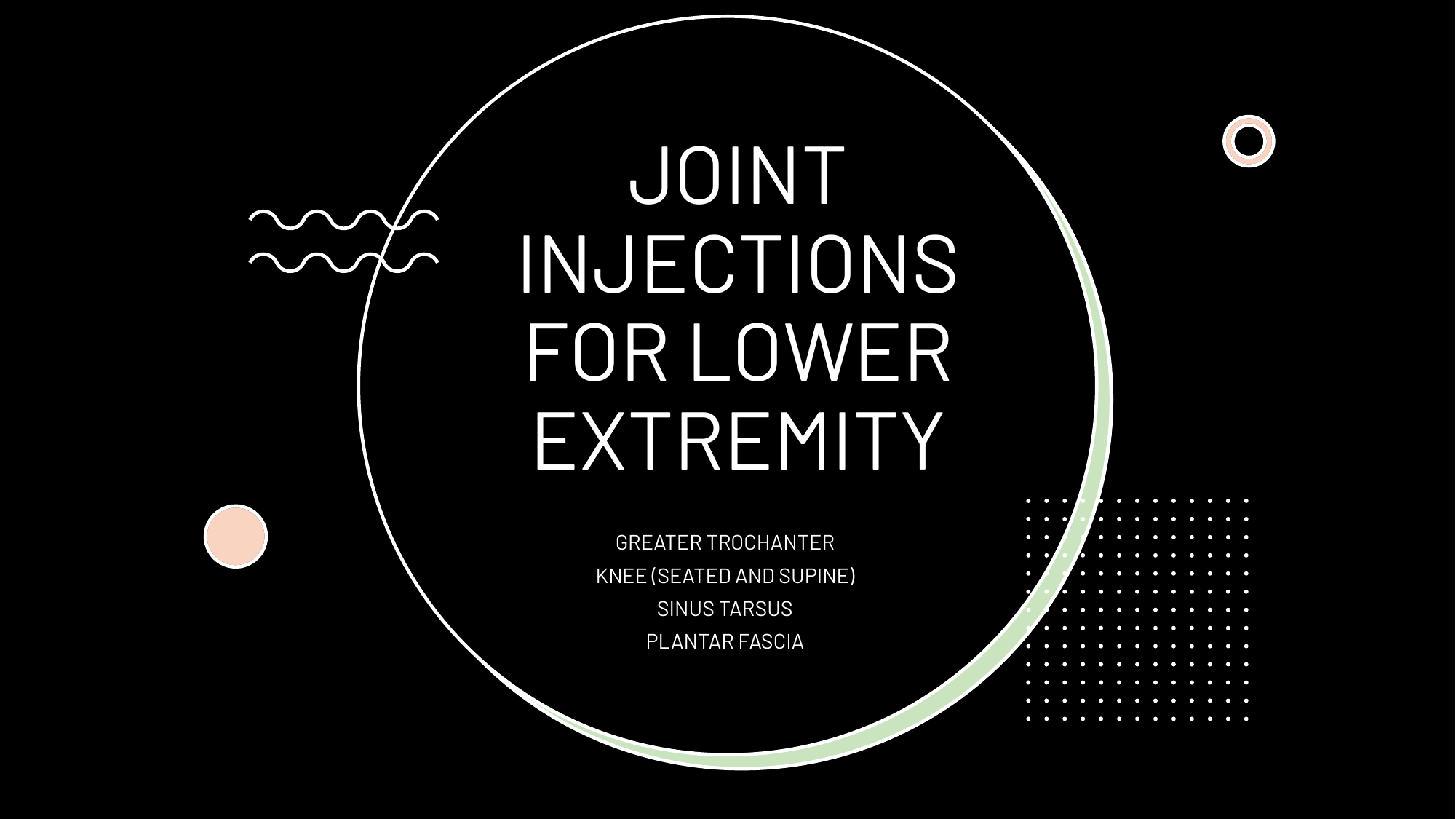

# JOINT INJECTIONS FOR LOWER EXTREMITY

GREATER TROCHANTER
KNEE (SEATED AND SUPINE)
SINUS TARSUS
PLANTAR FASCIA